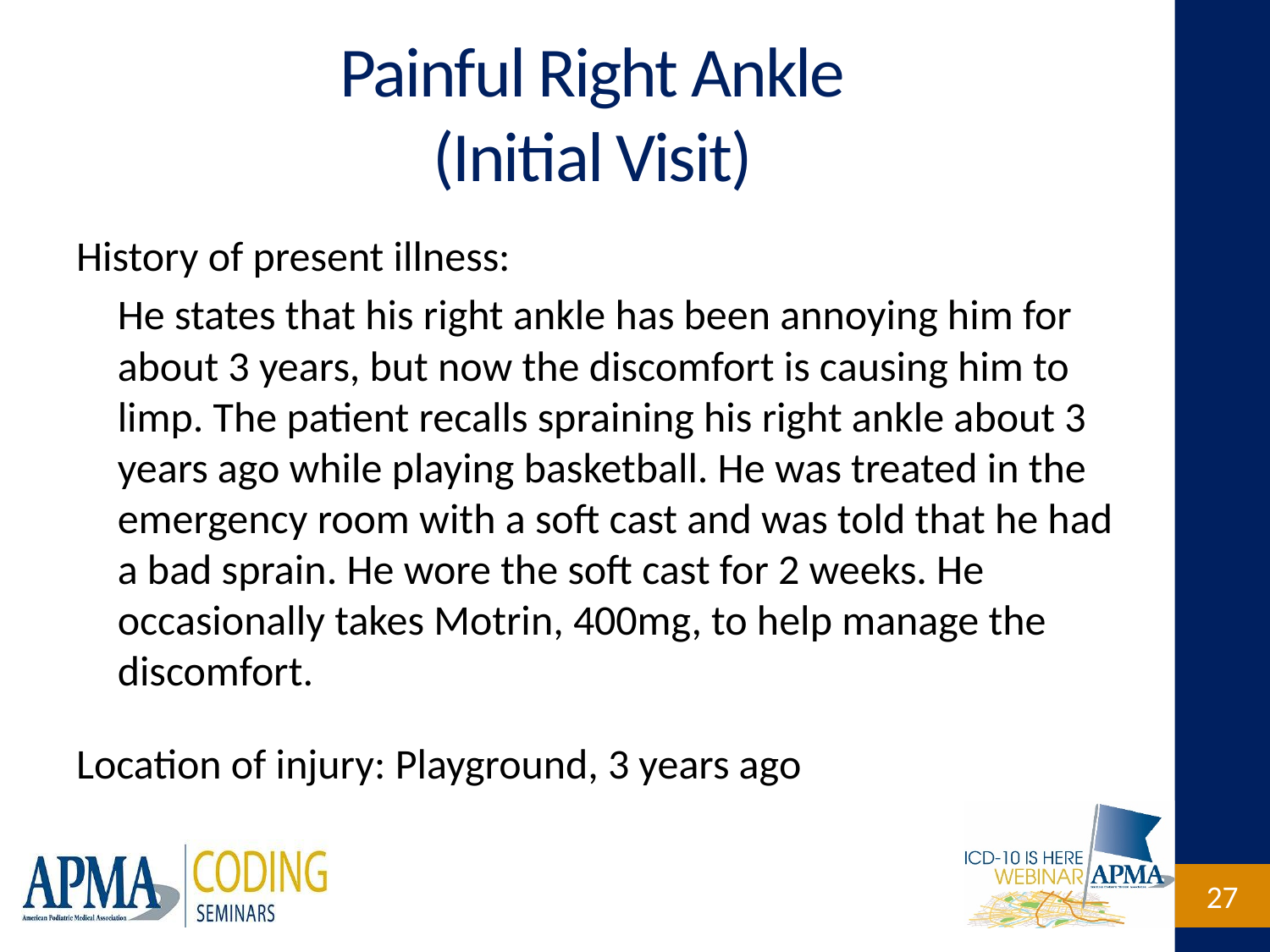

# Painful Right Ankle (Initial Visit)
History of present illness:
He states that his right ankle has been annoying him for about 3 years, but now the discomfort is causing him to limp. The patient recalls spraining his right ankle about 3 years ago while playing basketball. He was treated in the emergency room with a soft cast and was told that he had a bad sprain. He wore the soft cast for 2 weeks. He occasionally takes Motrin, 400mg, to help manage the discomfort.

Location of injury: Playground, 3 years ago